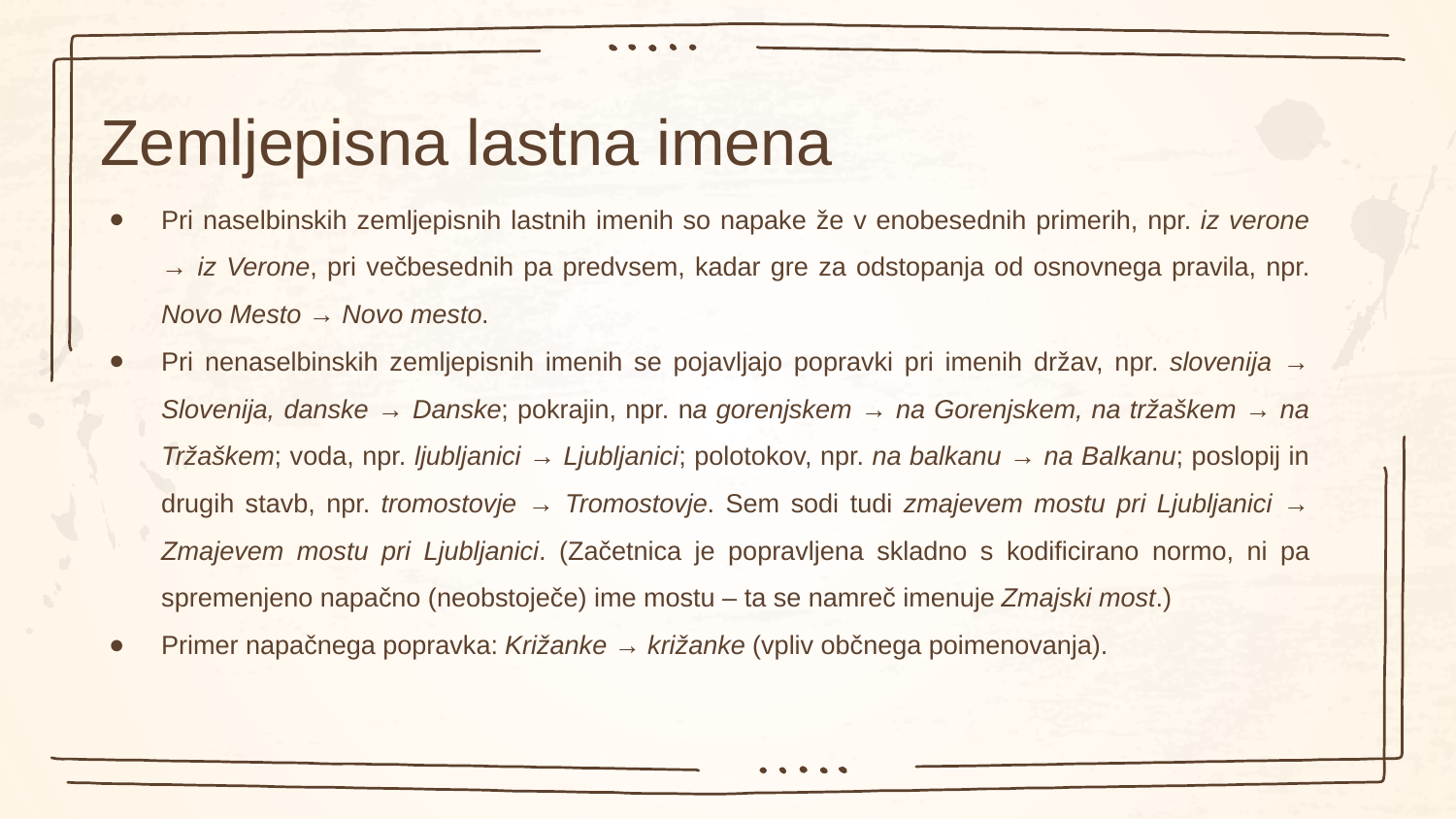

# Zemljepisna lastna imena

Pri naselbinskih zemljepisnih lastnih imenih so napake že v enobesednih primerih, npr. iz verone → iz Verone, pri večbesednih pa predvsem, kadar gre za odstopanja od osnovnega pravila, npr. Novo Mesto → Novo mesto.
Pri nenaselbinskih zemljepisnih imenih se pojavljajo popravki pri imenih držav, npr. slovenija → Slovenija, danske → Danske; pokrajin, npr. na gorenjskem → na Gorenjskem, na tržaškem → na Tržaškem; voda, npr. ljubljanici → Ljubljanici; polotokov, npr. na balkanu → na Balkanu; poslopij in drugih stavb, npr. tromostovje → Tromostovje. Sem sodi tudi zmajevem mostu pri Ljubljanici → Zmajevem mostu pri Ljubljanici. (Začetnica je popravljena skladno s kodificirano normo, ni pa spremenjeno napačno (neobstoječe) ime mostu – ta se namreč imenuje Zmajski most.)
Primer napačnega popravka: Križanke → križanke (vpliv občnega poimenovanja).